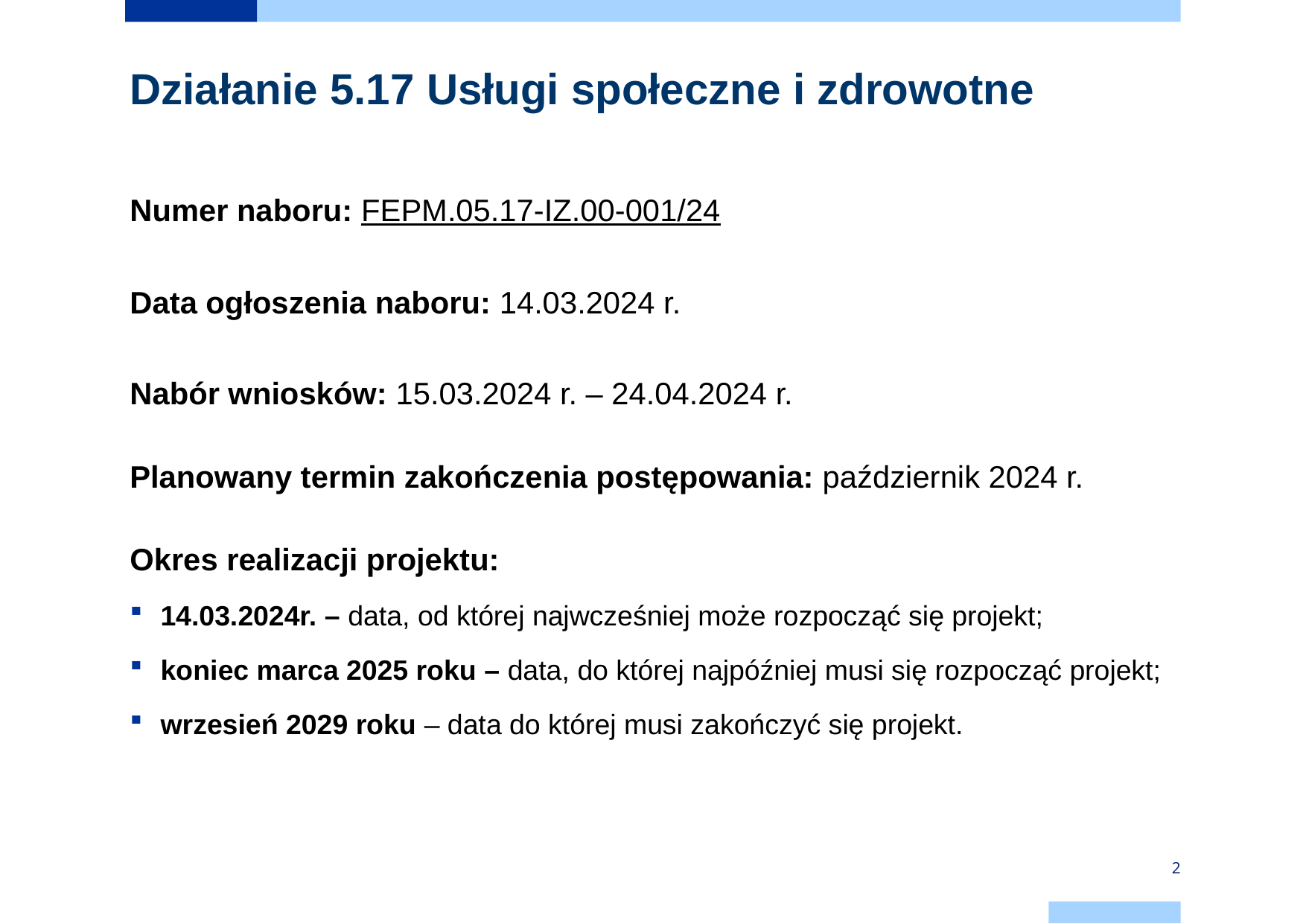

# Działanie 5.17 Usługi społeczne i zdrowotne

Numer naboru: FEPM.05.17-IZ.00-001/24

Data ogłoszenia naboru: 14.03.2024 r.

Nabór wniosków: 15.03.2024 r. – 24.04.2024 r.

Planowany termin zakończenia postępowania: październik 2024 r.

Okres realizacji projektu:
14.03.2024r. – data, od której najwcześniej może rozpocząć się projekt;
koniec marca 2025 roku – data, do której najpóźniej musi się rozpocząć projekt;
wrzesień 2029 roku – data do której musi zakończyć się projekt.

2